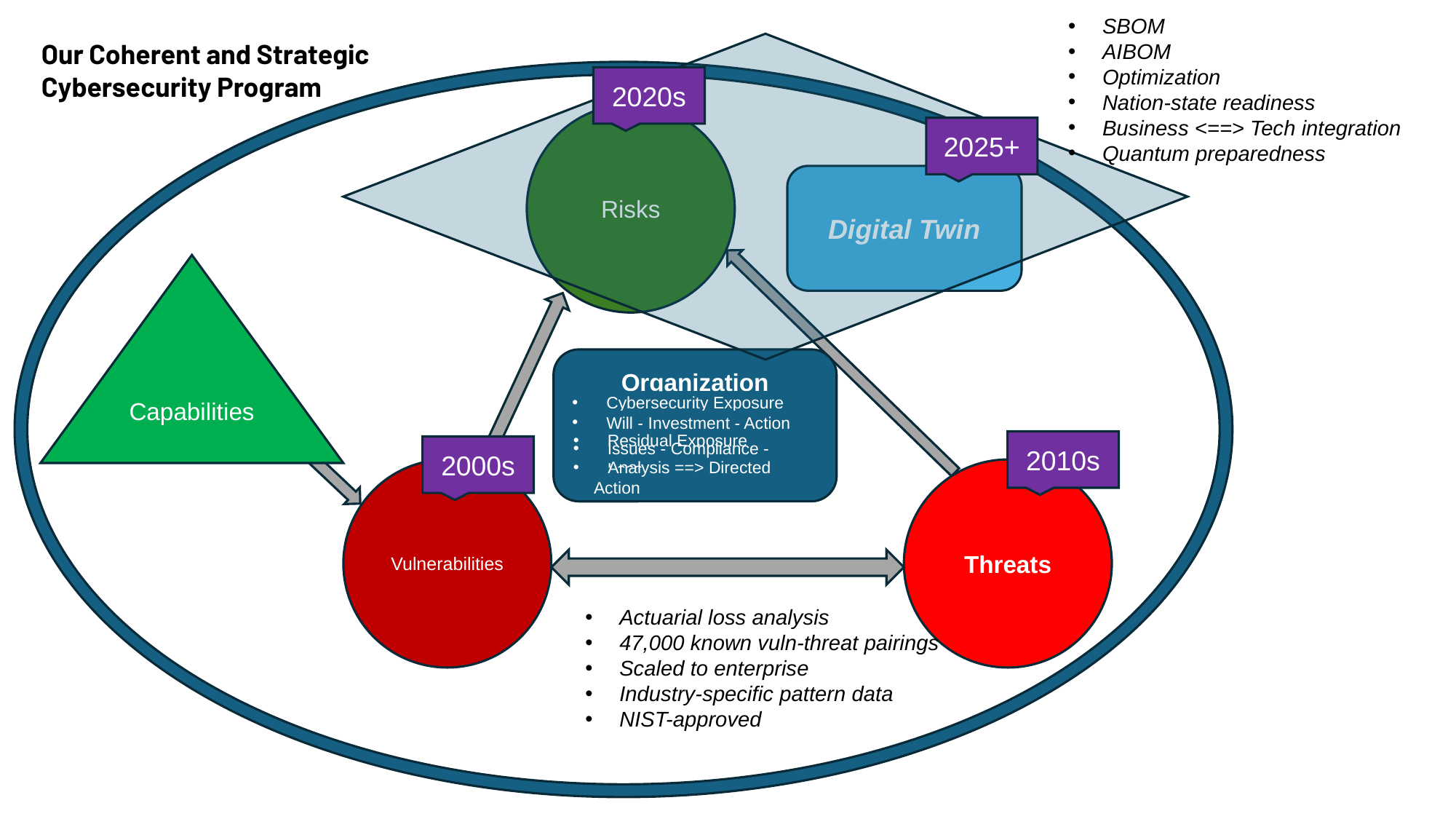

SBOM
AIBOM
Optimization
Nation-state readiness
Business <==> Tech integration
Quantum preparedness

Our Coherent and Strategic
Cybersecurity Program

2020s
ThrivacaTM in Action

Risks
2025+

Digital Twin

Capabilities

Organization

Cybersecurity Exposure

Will - Investment - Action
Residual Exposure
2010s
2000s
Issues - Compliance - Loss
Threats
Vulnerabilities
   Analysis ==> Directed Action

Actuarial loss analysis
47,000 known vuln-threat pairings
Scaled to enterprise
Industry-specific pattern data
NIST-approved